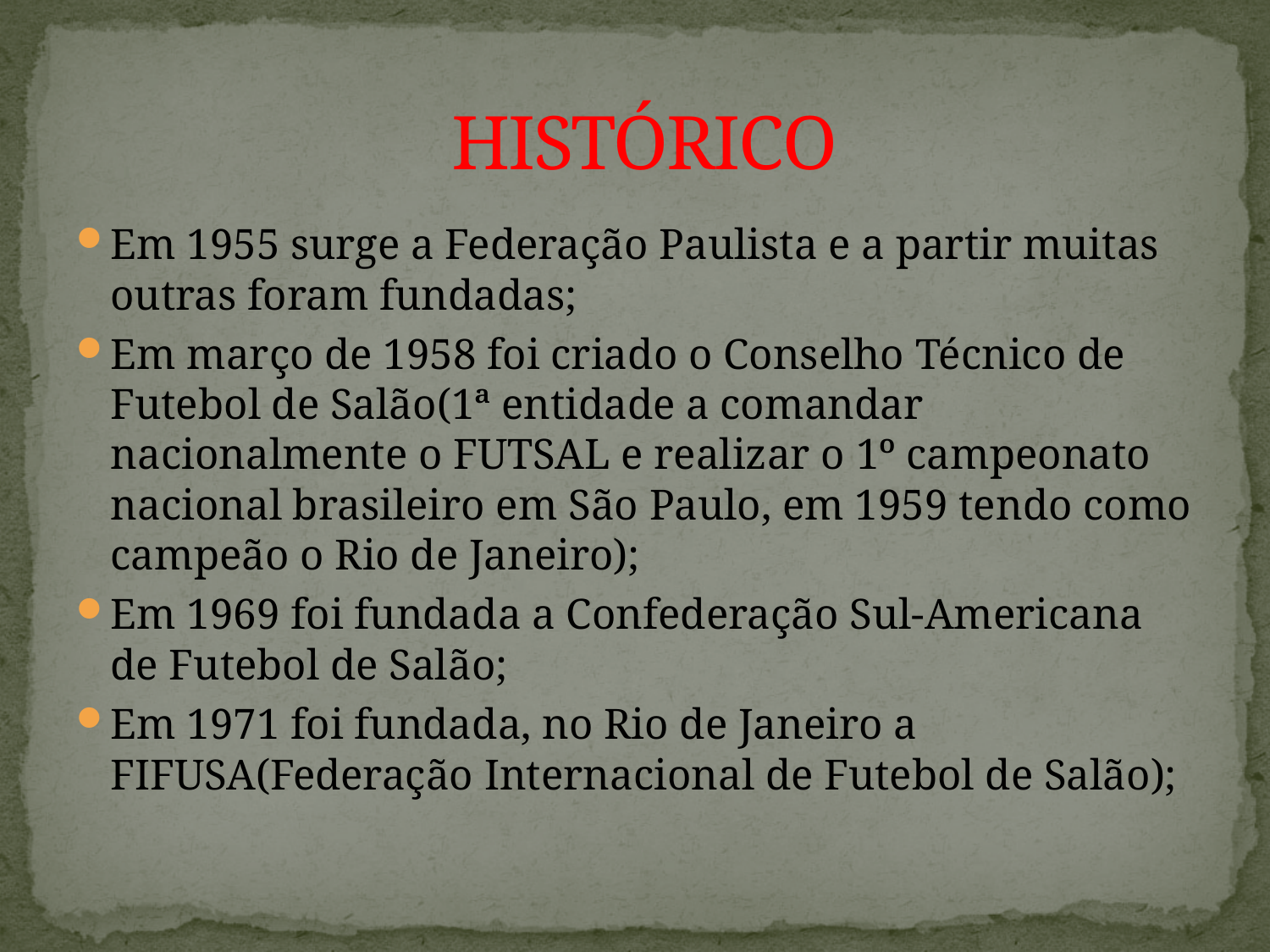

# HISTÓRICO
Em 1955 surge a Federação Paulista e a partir muitas outras foram fundadas;
Em março de 1958 foi criado o Conselho Técnico de Futebol de Salão(1ª entidade a comandar nacionalmente o FUTSAL e realizar o 1º campeonato nacional brasileiro em São Paulo, em 1959 tendo como campeão o Rio de Janeiro);
Em 1969 foi fundada a Confederação Sul-Americana de Futebol de Salão;
Em 1971 foi fundada, no Rio de Janeiro a FIFUSA(Federação Internacional de Futebol de Salão);